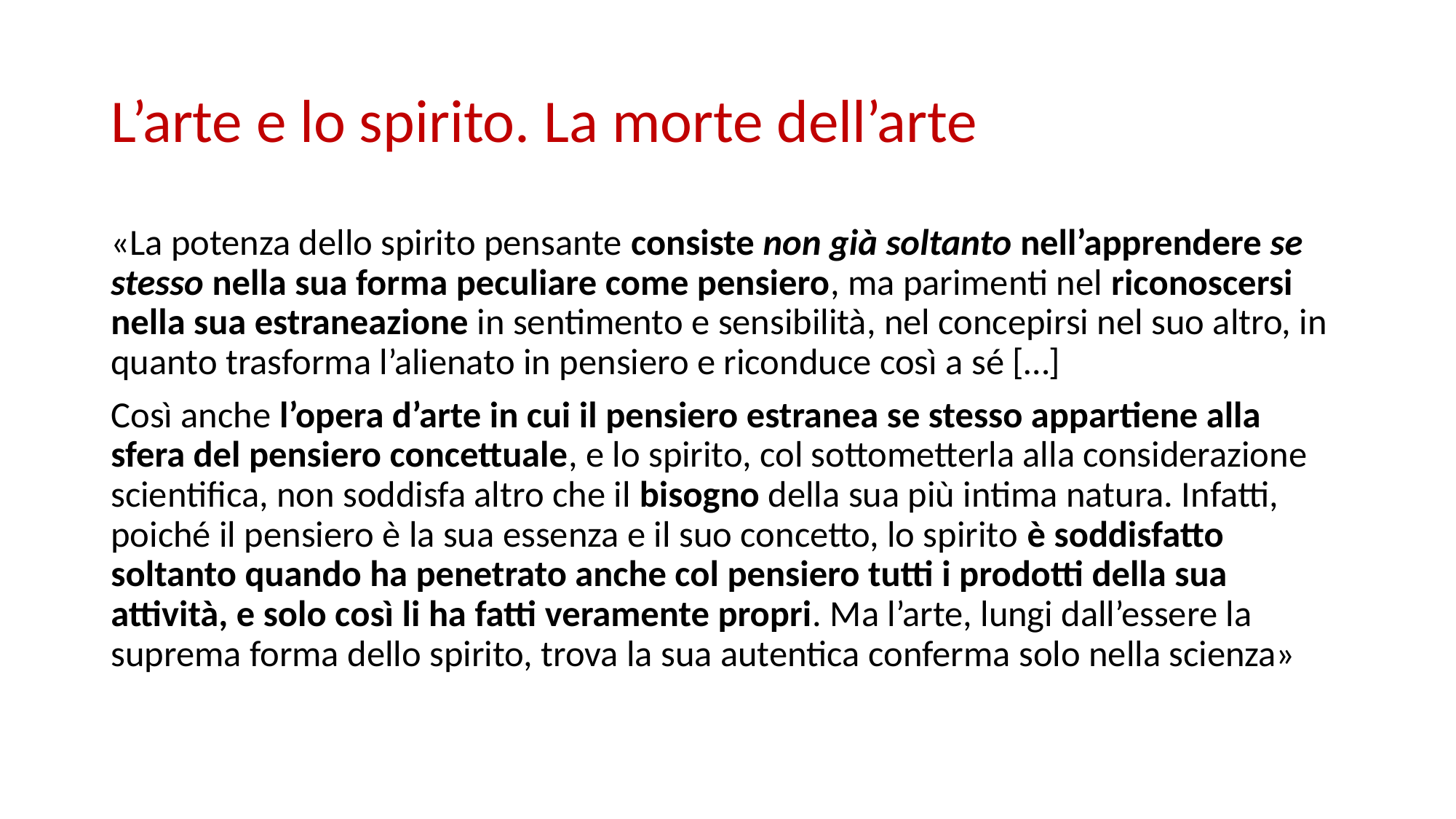

# L’arte e lo spirito. La morte dell’arte
«La potenza dello spirito pensante consiste non già soltanto nell’apprendere se stesso nella sua forma peculiare come pensiero, ma parimenti nel riconoscersi nella sua estraneazione in sentimento e sensibilità, nel concepirsi nel suo altro, in quanto trasforma l’alienato in pensiero e riconduce così a sé […]
Così anche l’opera d’arte in cui il pensiero estranea se stesso appartiene alla sfera del pensiero concettuale, e lo spirito, col sottometterla alla considerazione scientifica, non soddisfa altro che il bisogno della sua più intima natura. Infatti, poiché il pensiero è la sua essenza e il suo concetto, lo spirito è soddisfatto soltanto quando ha penetrato anche col pensiero tutti i prodotti della sua attività, e solo così li ha fatti veramente propri. Ma l’arte, lungi dall’essere la suprema forma dello spirito, trova la sua autentica conferma solo nella scienza»